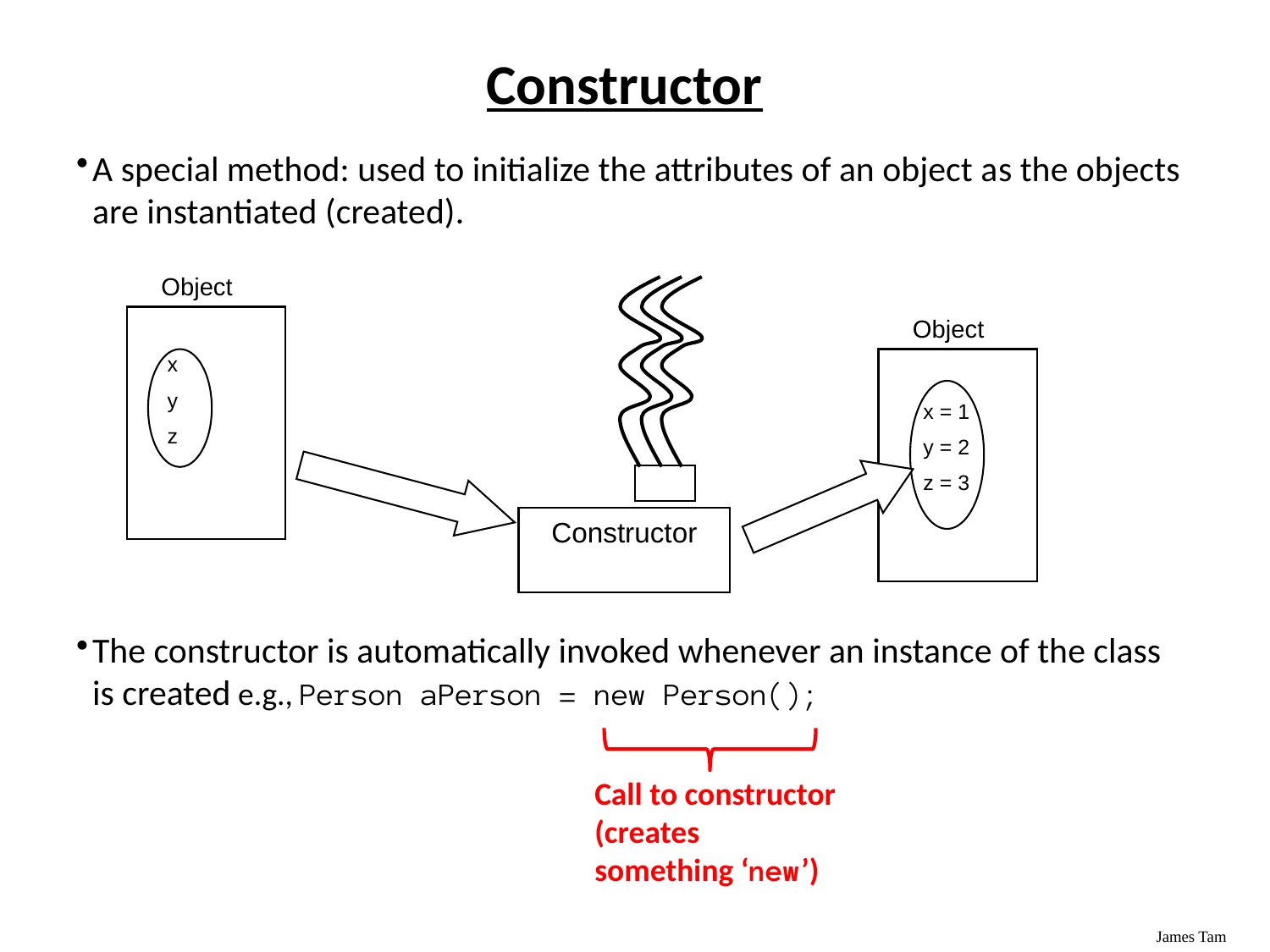

# Constructor
A special method: used to initialize the attributes of an object as the objects are instantiated (created).

The constructor is automatically invoked whenever an instance of the class is created e.g., Person aPerson = new Person();

Object

x
y
z

Constructor
Object

x = 1
y = 2
z = 3

Call to constructor
(creates something ‘new’)